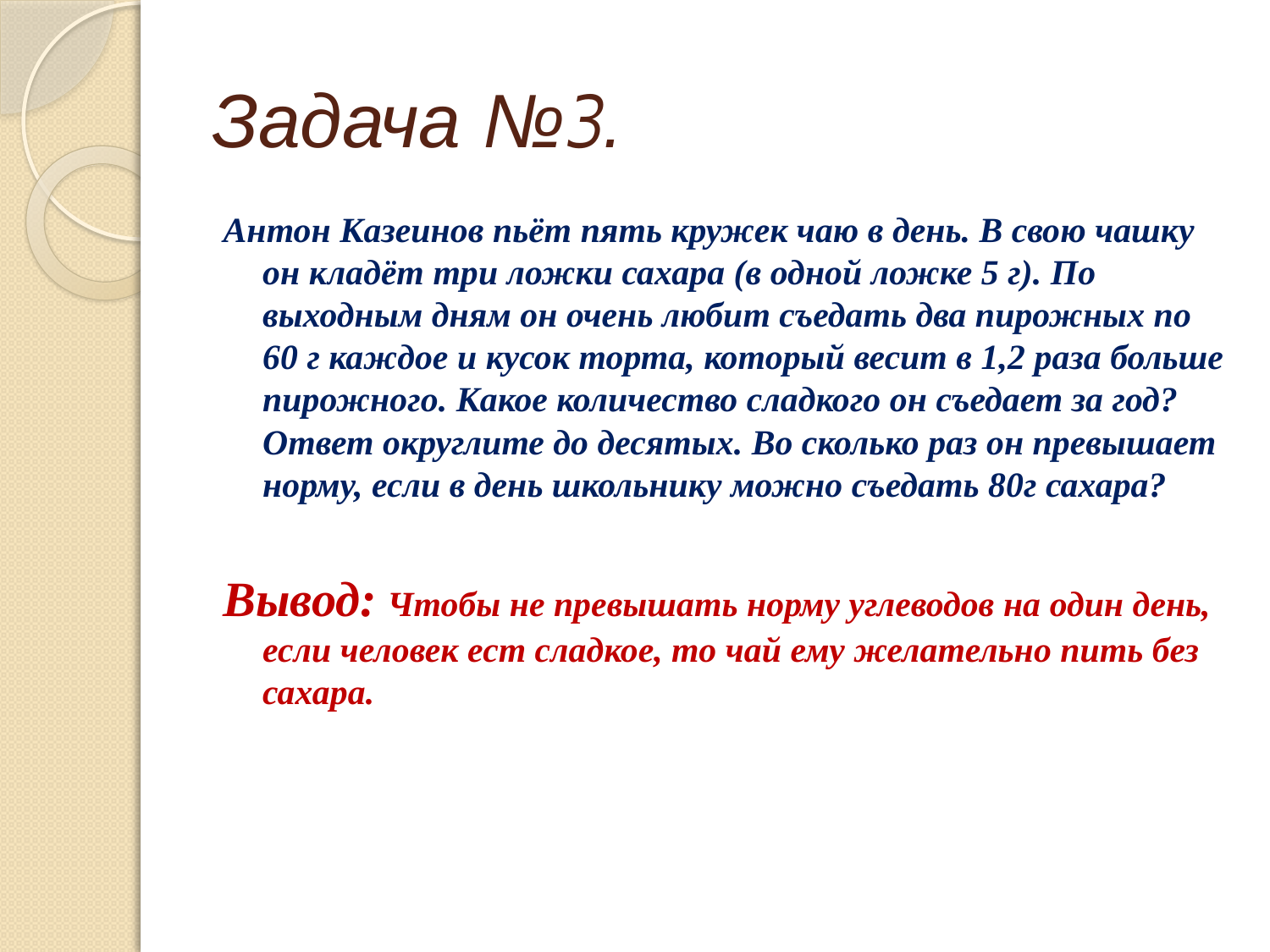

# Задача №3.
Антон Казеинов пьёт пять кружек чаю в день. В свою чашку он кладёт три ложки сахара (в одной ложке 5 г). По выходным дням он очень любит съедать два пирожных по 60 г каждое и кусок торта, который весит в 1,2 раза больше пирожного. Какое количество сладкого он съедает за год? Ответ округлите до десятых. Во сколько раз он превышает норму, если в день школьнику можно съедать 80г сахара?

Вывод: Чтобы не превышать норму углеводов на один день, если человек ест сладкое, то чай ему желательно пить без сахара.